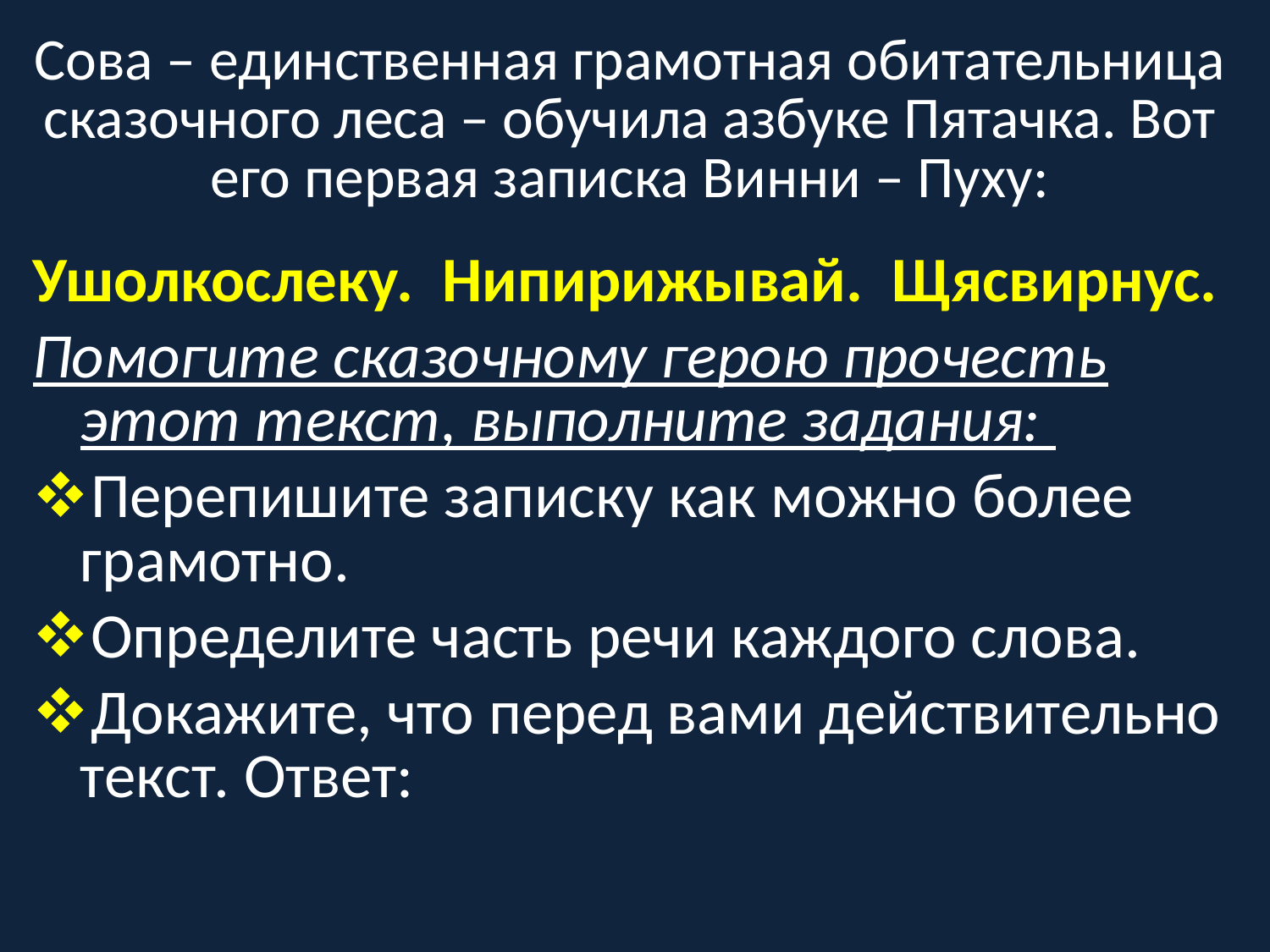

# Сова – единственная грамотная обитательница сказочного леса – обучила азбуке Пятачка. Вот его первая записка Винни – Пуху:
Ушолкослеку.  Нипирижывай.  Щясвирнус.
Помогите сказочному герою прочесть этот текст, выполните задания:
Перепишите записку как можно более грамотно.
Определите часть речи каждого слова.
Докажите, что перед вами действительно текст. Ответ: